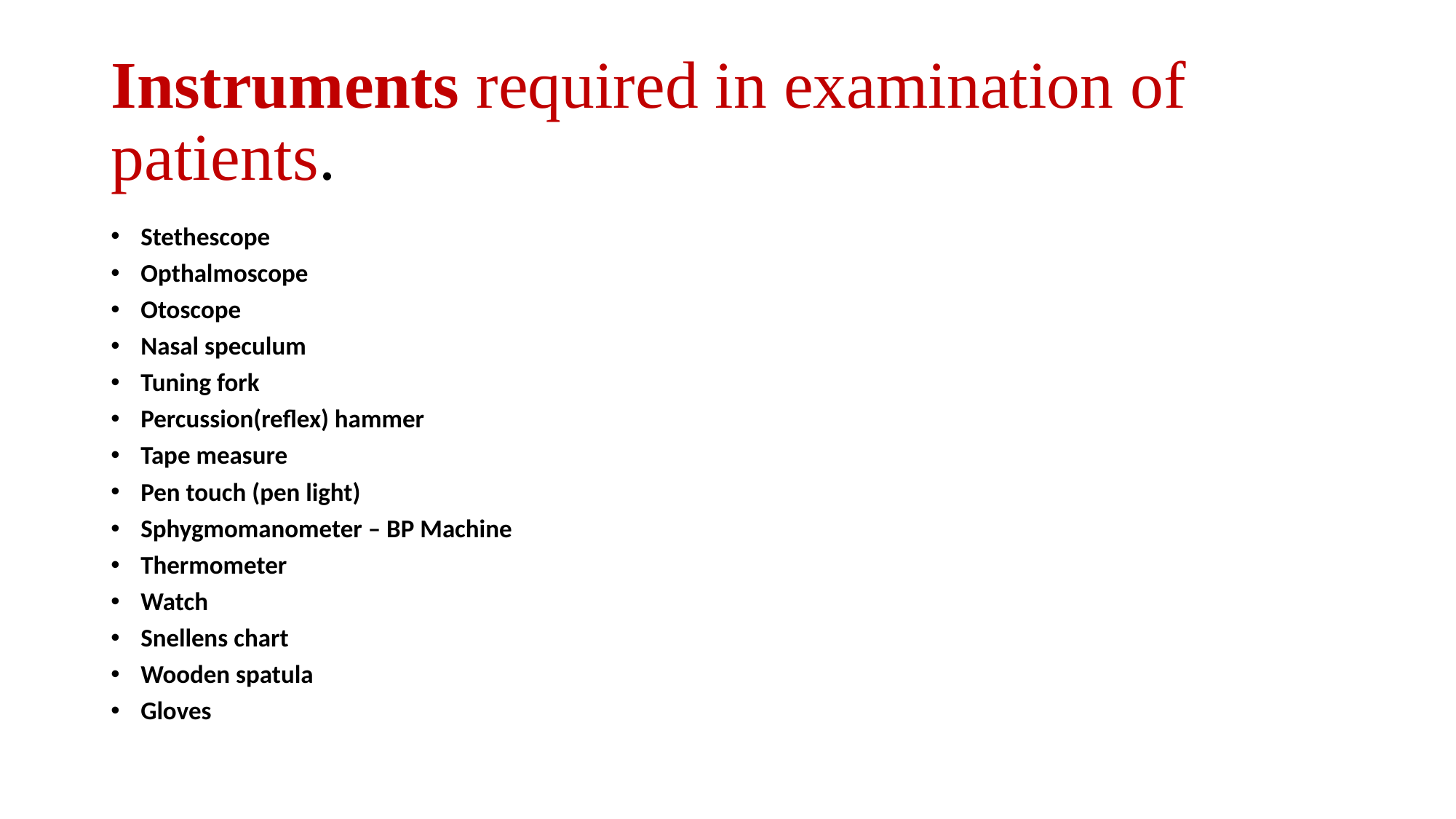

# Instruments required in examination of patients.
Stethescope
Opthalmoscope
Otoscope
Nasal speculum
Tuning fork
Percussion(reflex) hammer
Tape measure
Pen touch (pen light)
Sphygmomanometer – BP Machine
Thermometer
Watch
Snellens chart
Wooden spatula
Gloves